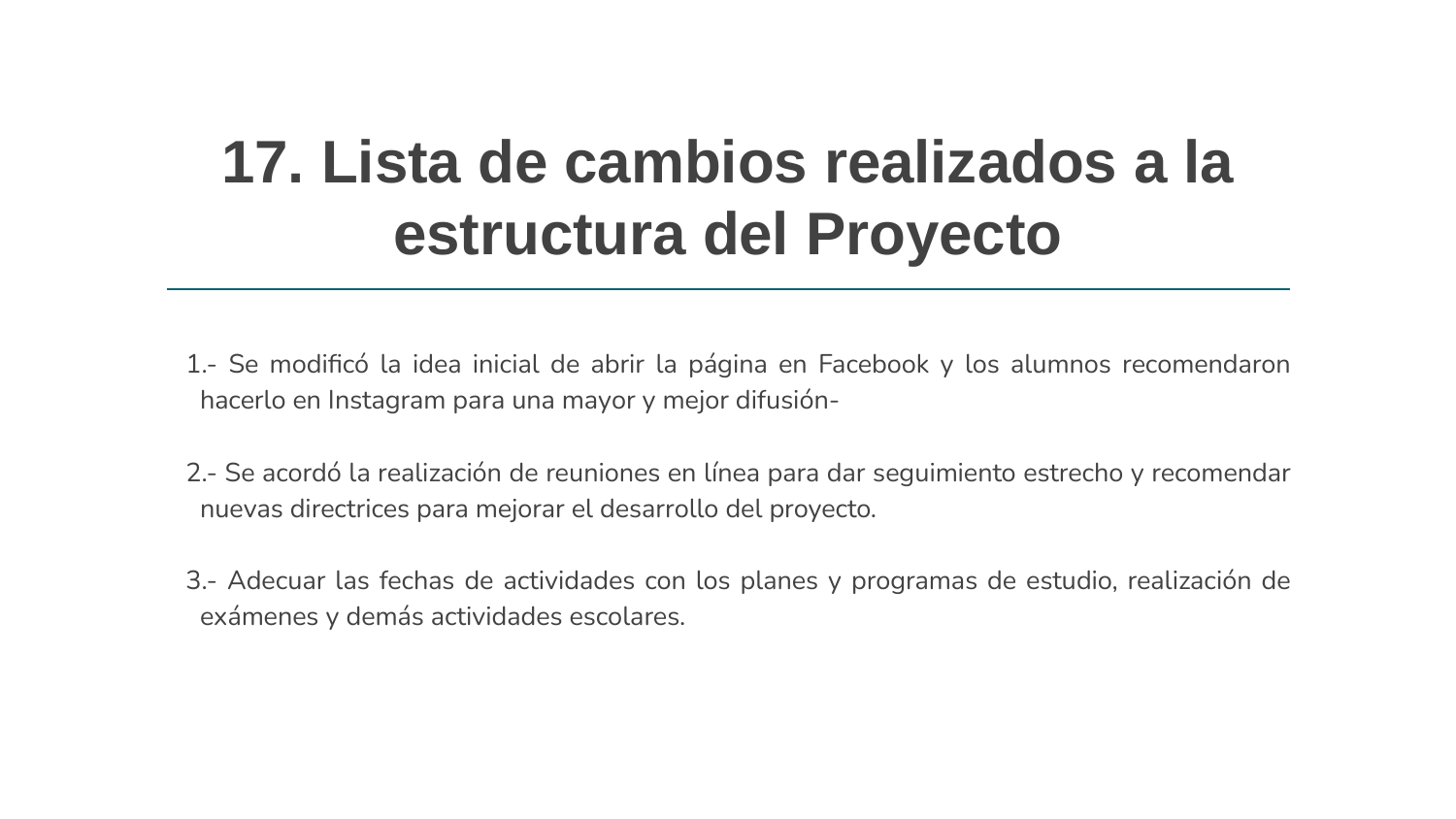

# 17. Lista de cambios realizados a la estructura del Proyecto

1.- Se modificó la idea inicial de abrir la página en Facebook y los alumnos recomendaron hacerlo en Instagram para una mayor y mejor difusión-

2.- Se acordó la realización de reuniones en línea para dar seguimiento estrecho y recomendar nuevas directrices para mejorar el desarrollo del proyecto.

3.- Adecuar las fechas de actividades con los planes y programas de estudio, realización de exámenes y demás actividades escolares.